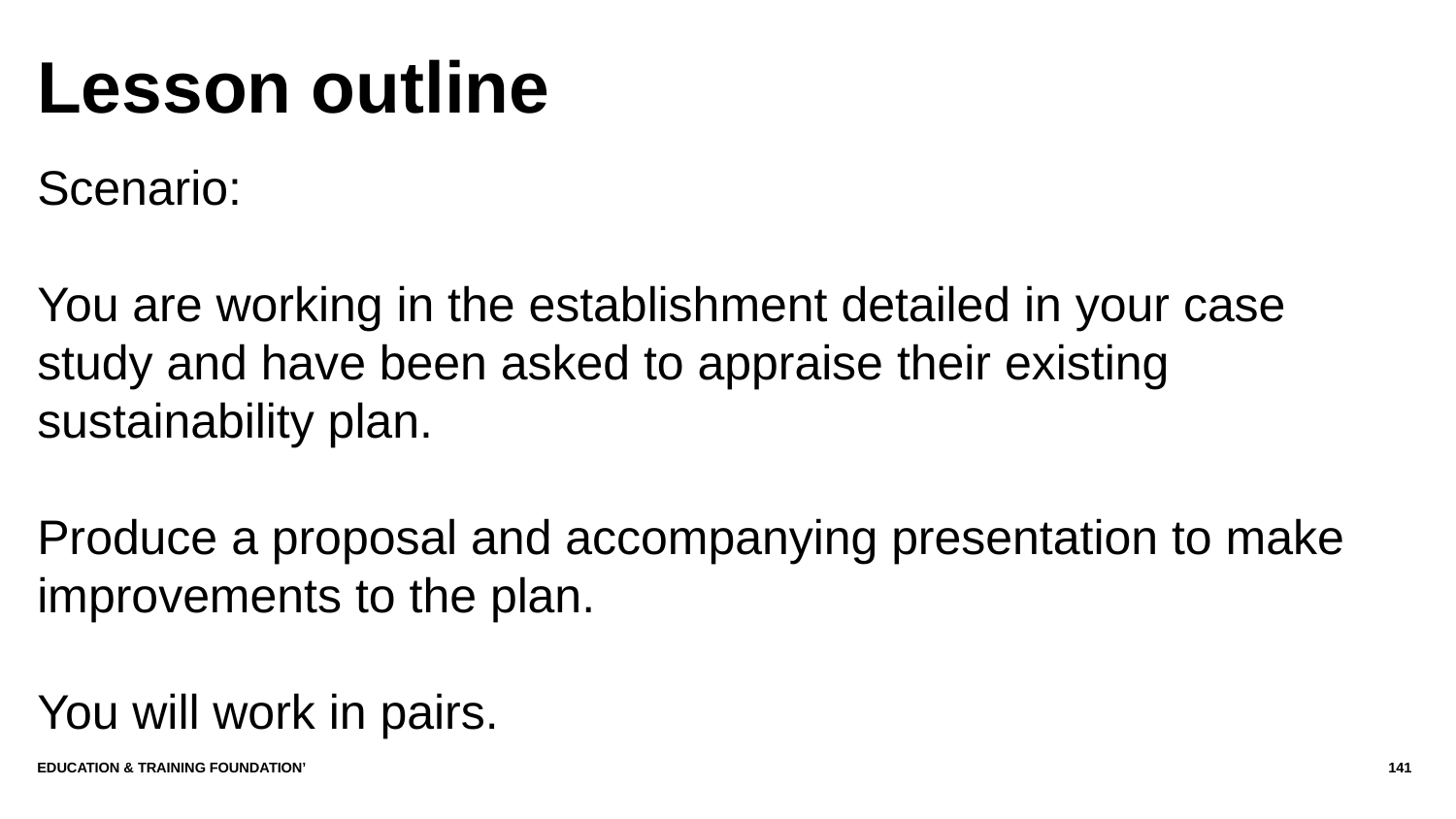

# Lesson outline
Scenario:

You are working in the establishment detailed in your case study and have been asked to appraise their existing sustainability plan.

Produce a proposal and accompanying presentation to make improvements to the plan.

You will work in pairs.

Education & Training Foundation’
141